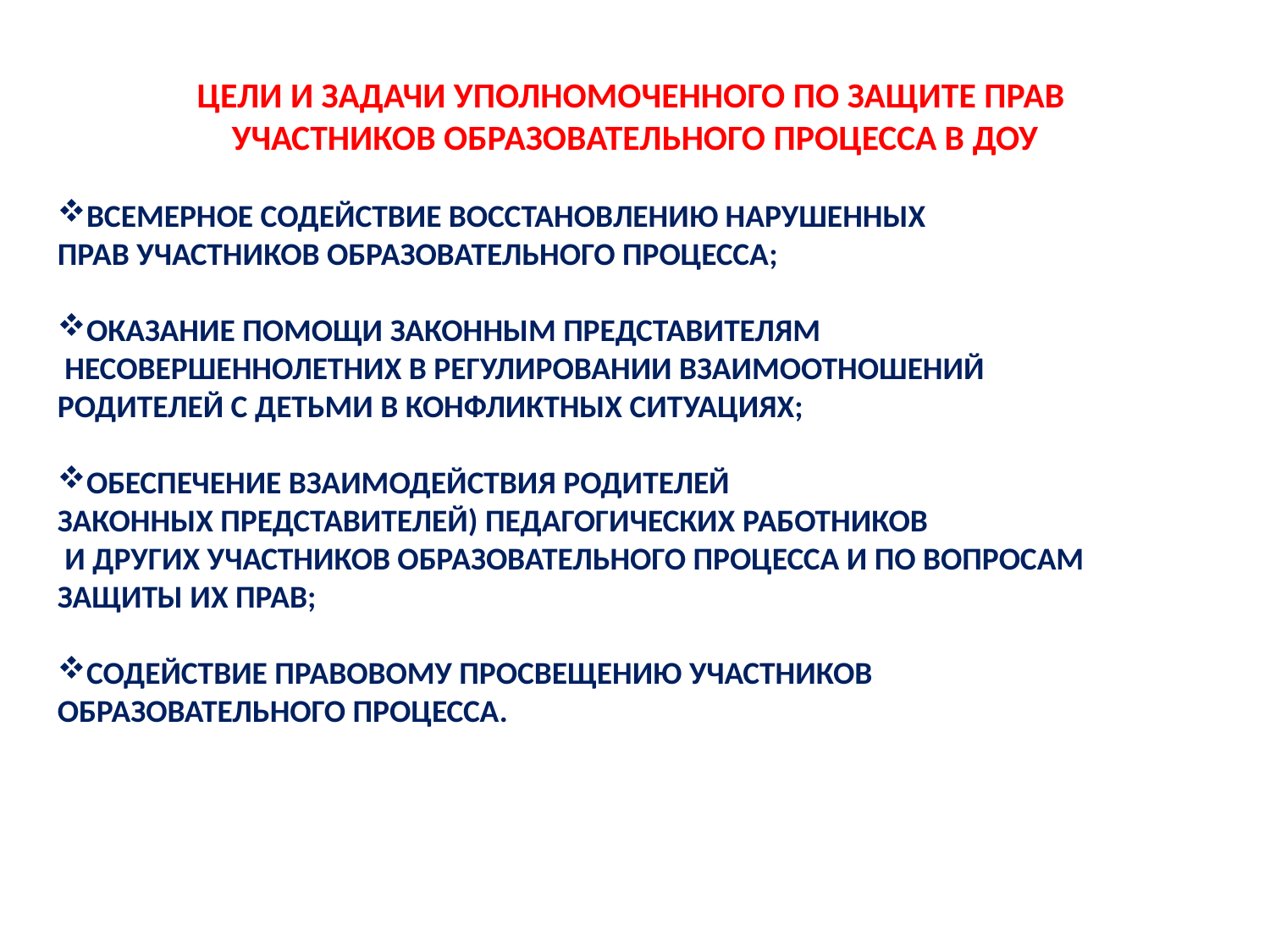

ЦЕЛИ И ЗАДАЧИ УПОЛНОМОЧЕННОГО ПО ЗАЩИТЕ ПРАВ
УЧАСТНИКОВ ОБРАЗОВАТЕЛЬНОГО ПРОЦЕССА В ДОУ

ВСЕМЕРНОЕ СОДЕЙСТВИЕ ВОССТАНОВЛЕНИЮ НАРУШЕННЫХ
ПРАВ УЧАСТНИКОВ ОБРАЗОВАТЕЛЬНОГО ПРОЦЕССА;

ОКАЗАНИЕ ПОМОЩИ ЗАКОННЫМ ПРЕДСТАВИТЕЛЯМ
 НЕСОВЕРШЕННОЛЕТНИХ В РЕГУЛИРОВАНИИ ВЗАИМООТНОШЕНИЙ
РОДИТЕЛЕЙ С ДЕТЬМИ В КОНФЛИКТНЫХ СИТУАЦИЯХ;

ОБЕСПЕЧЕНИЕ ВЗАИМОДЕЙСТВИЯ РОДИТЕЛЕЙ
ЗАКОННЫХ ПРЕДСТАВИТЕЛЕЙ) ПЕДАГОГИЧЕСКИХ РАБОТНИКОВ
 И ДРУГИХ УЧАСТНИКОВ ОБРАЗОВАТЕЛЬНОГО ПРОЦЕССА И ПО ВОПРОСАМ
ЗАЩИТЫ ИХ ПРАВ;

СОДЕЙСТВИЕ ПРАВОВОМУ ПРОСВЕЩЕНИЮ УЧАСТНИКОВ
ОБРАЗОВАТЕЛЬНОГО ПРОЦЕССА.